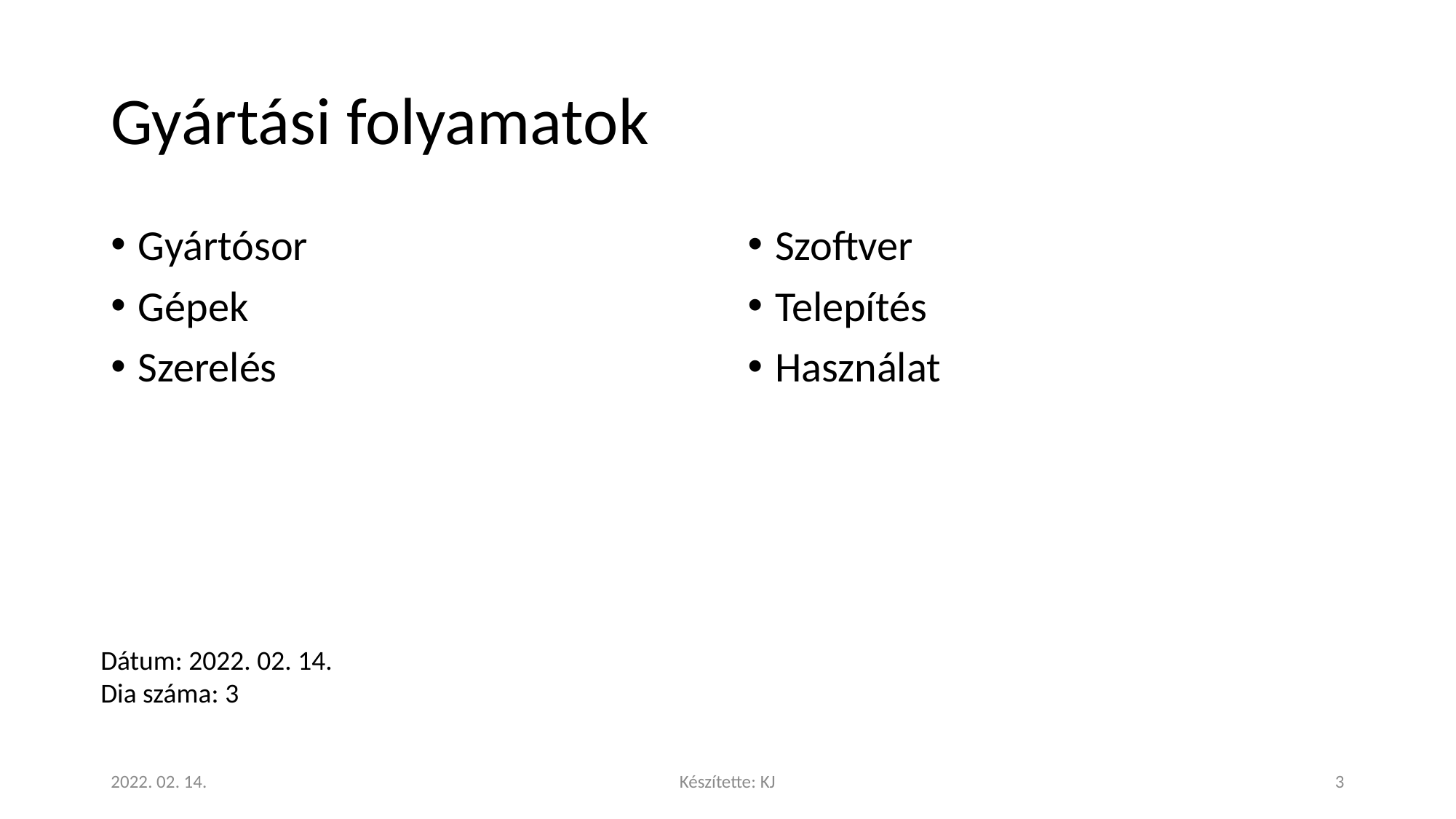

# Gyártási folyamatok
Gyártósor
Gépek
Szerelés
Szoftver
Telepítés
Használat
Dátum: 2022. 02. 14.
Dia száma: 3
2022. 02. 14.
Készítette: KJ
3